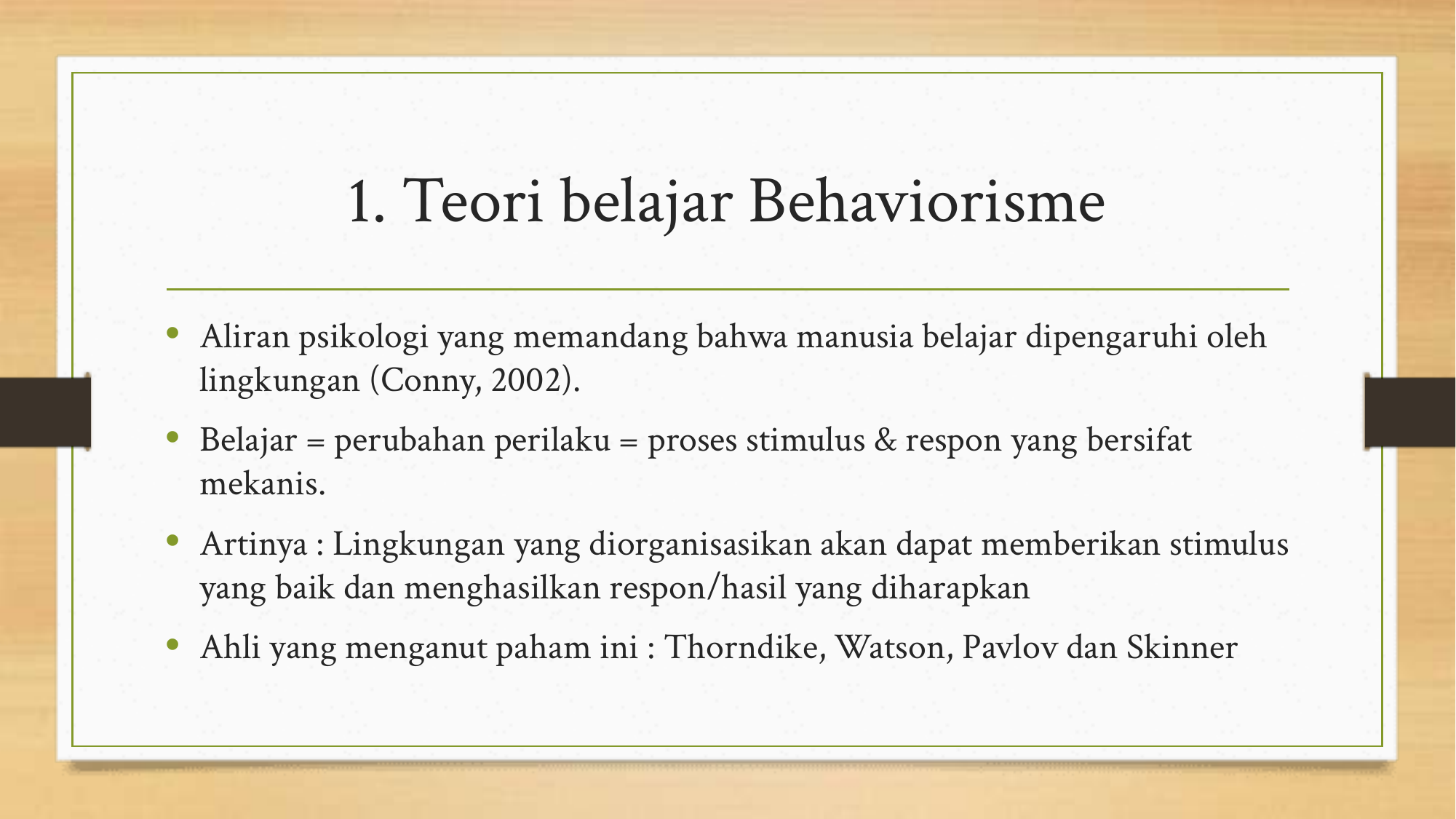

# 1. Teori belajar Behaviorisme
Aliran psikologi yang memandang bahwa manusia belajar dipengaruhi oleh lingkungan (Conny, 2002).
Belajar = perubahan perilaku = proses stimulus & respon yang bersifat mekanis.
Artinya : Lingkungan yang diorganisasikan akan dapat memberikan stimulus yang baik dan menghasilkan respon/hasil yang diharapkan
Ahli yang menganut paham ini : Thorndike, Watson, Pavlov dan Skinner